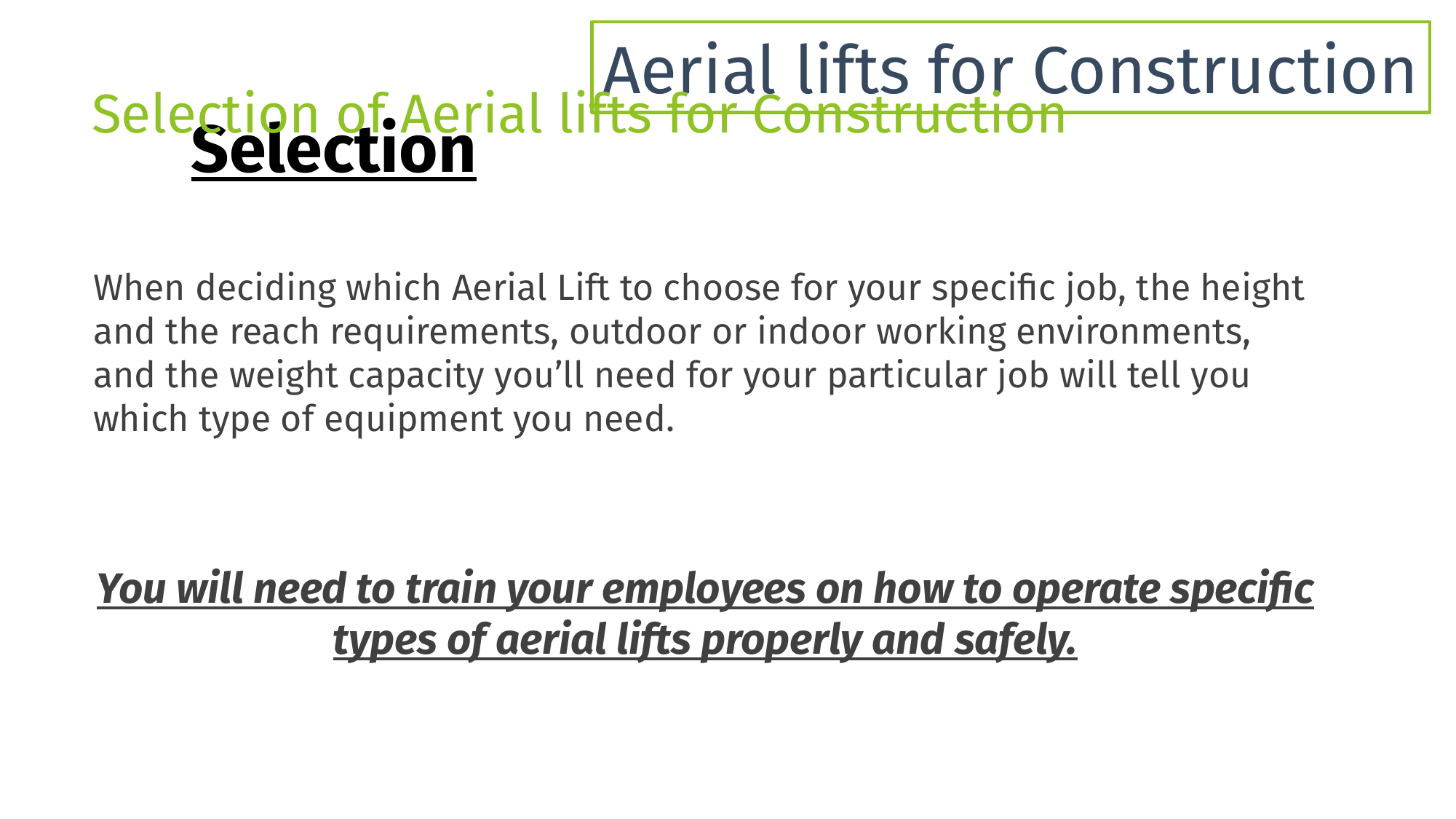

Aerial lifts for Construction
# Selection of Aerial lifts for Construction
Selection
When deciding which Aerial Lift to choose for your specific job, the height and the reach requirements, outdoor or indoor working environments, and the weight capacity you’ll need for your particular job will tell you which type of equipment you need.

You will need to train your employees on how to operate specific types of aerial lifts properly and safely.